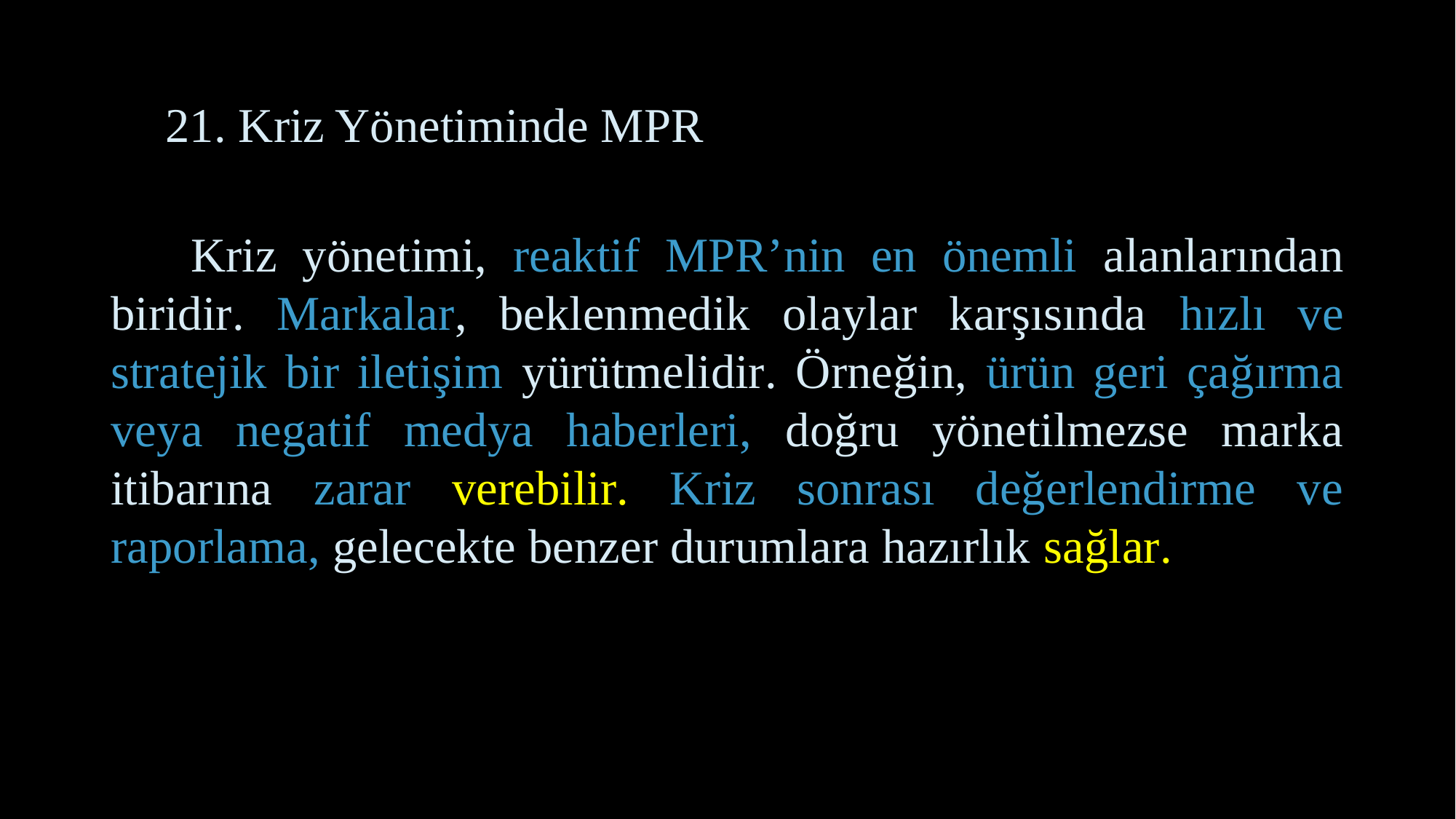

# 21. Kriz Yönetiminde MPR
 Kriz yönetimi, reaktif MPR’nin en önemli alanlarından biridir. Markalar, beklenmedik olaylar karşısında hızlı ve stratejik bir iletişim yürütmelidir. Örneğin, ürün geri çağırma veya negatif medya haberleri, doğru yönetilmezse marka itibarına zarar verebilir. Kriz sonrası değerlendirme ve raporlama, gelecekte benzer durumlara hazırlık sağlar.